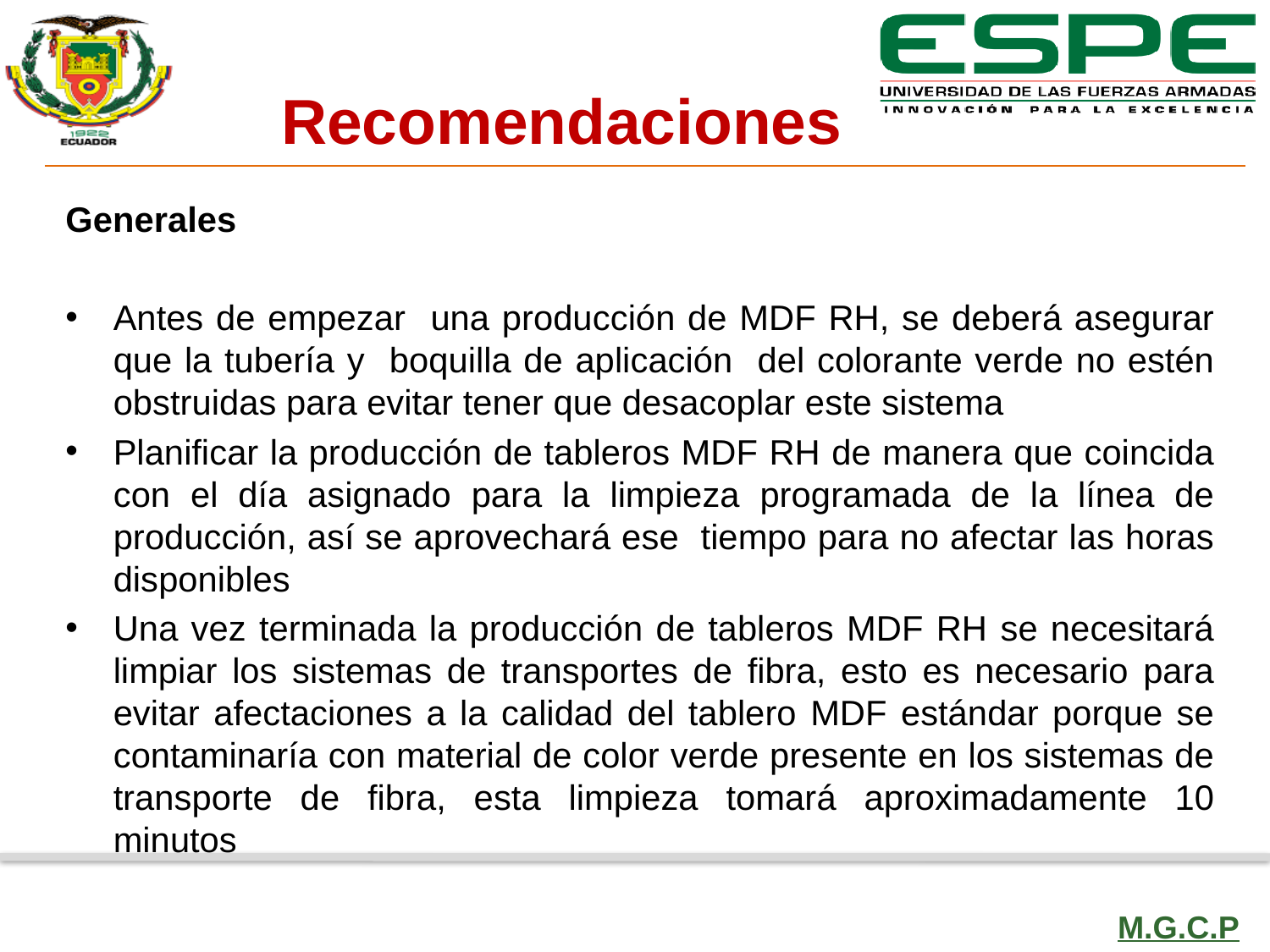

Recomendaciones
Generales

Antes de empezar  una producción de MDF RH, se deberá asegurar que la tubería y  boquilla de aplicación  del colorante verde no estén obstruidas para evitar tener que desacoplar este sistema
Planificar la producción de tableros MDF RH de manera que coincida con el día asignado para la limpieza programada de la línea de producción, así se aprovechará ese  tiempo para no afectar las horas disponibles
Una vez terminada la producción de tableros MDF RH se necesitará limpiar los sistemas de transportes de fibra, esto es necesario para evitar afectaciones a la calidad del tablero MDF estándar porque se contaminaría con material de color verde presente en los sistemas de transporte de fibra, esta limpieza tomará aproximadamente 10 minutos